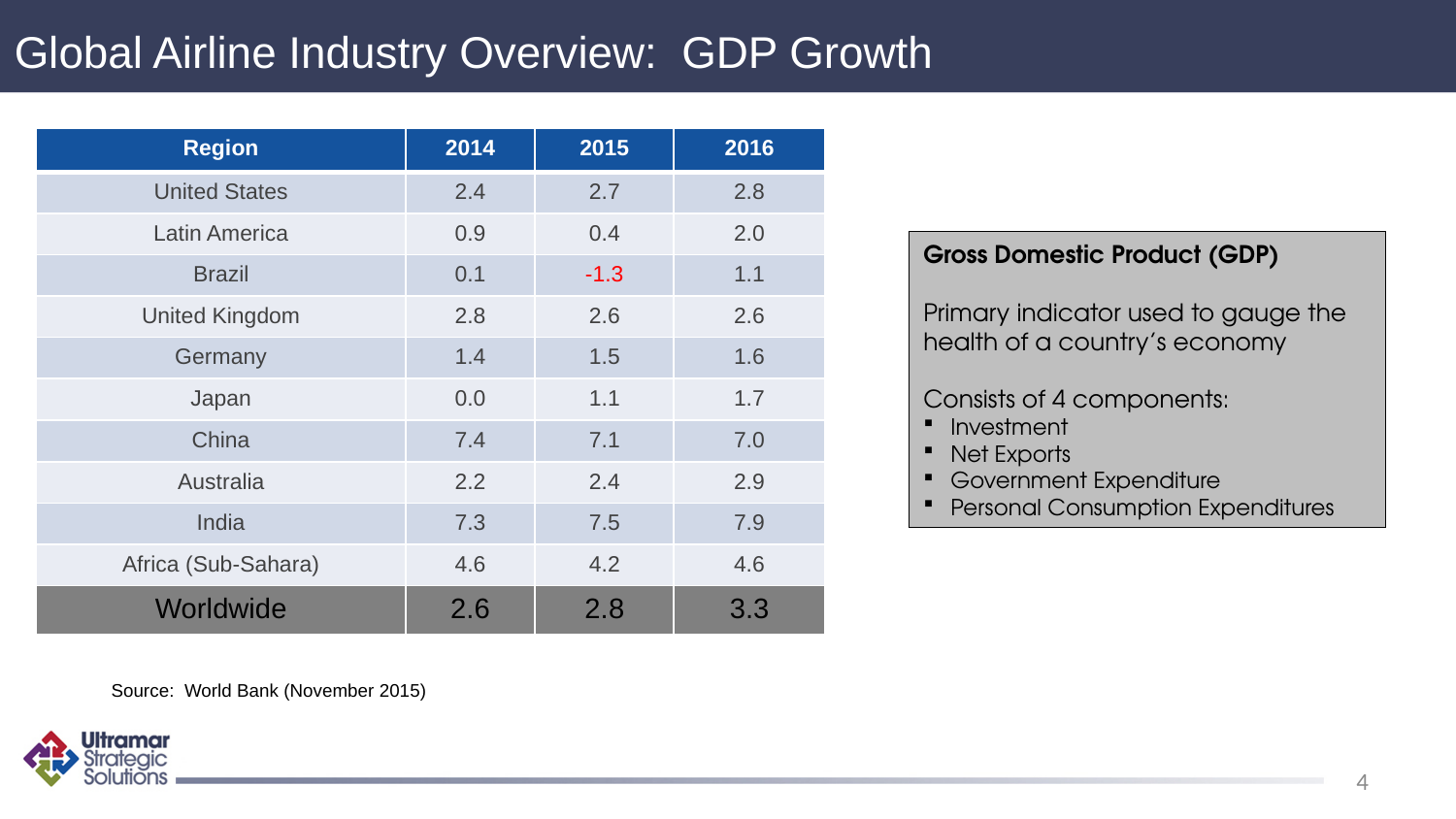

Global Airline Industry Overview:  GDP Growth

| Region | 2014 | 2015 | 2016 |
| --- | --- | --- | --- |
| United States | 2.4 | 2.7 | 2.8 |
| Latin America | 0.9 | 0.4 | 2.0 |
| Brazil | 0.1 | -1.3 | 1.1 |
| United Kingdom | 2.8 | 2.6 | 2.6 |
| Germany | 1.4 | 1.5 | 1.6 |
| Japan | 0.0 | 1.1 | 1.7 |
| China | 7.4 | 7.1 | 7.0 |
| Australia | 2.2 | 2.4 | 2.9 |
| India | 7.3 | 7.5 | 7.9 |
| Africa (Sub-Sahara) | 4.6 | 4.2 | 4.6 |
| Worldwide | 2.6 | 2.8 | 3.3 |
Gross Domestic Product (GDP)

Primary indicator used to gauge the health of a country’s economy

Consists of 4 components:
Investment
Net Exports
Government Expenditure
Personal Consumption Expenditures
Source:  World Bank (November 2015)
4